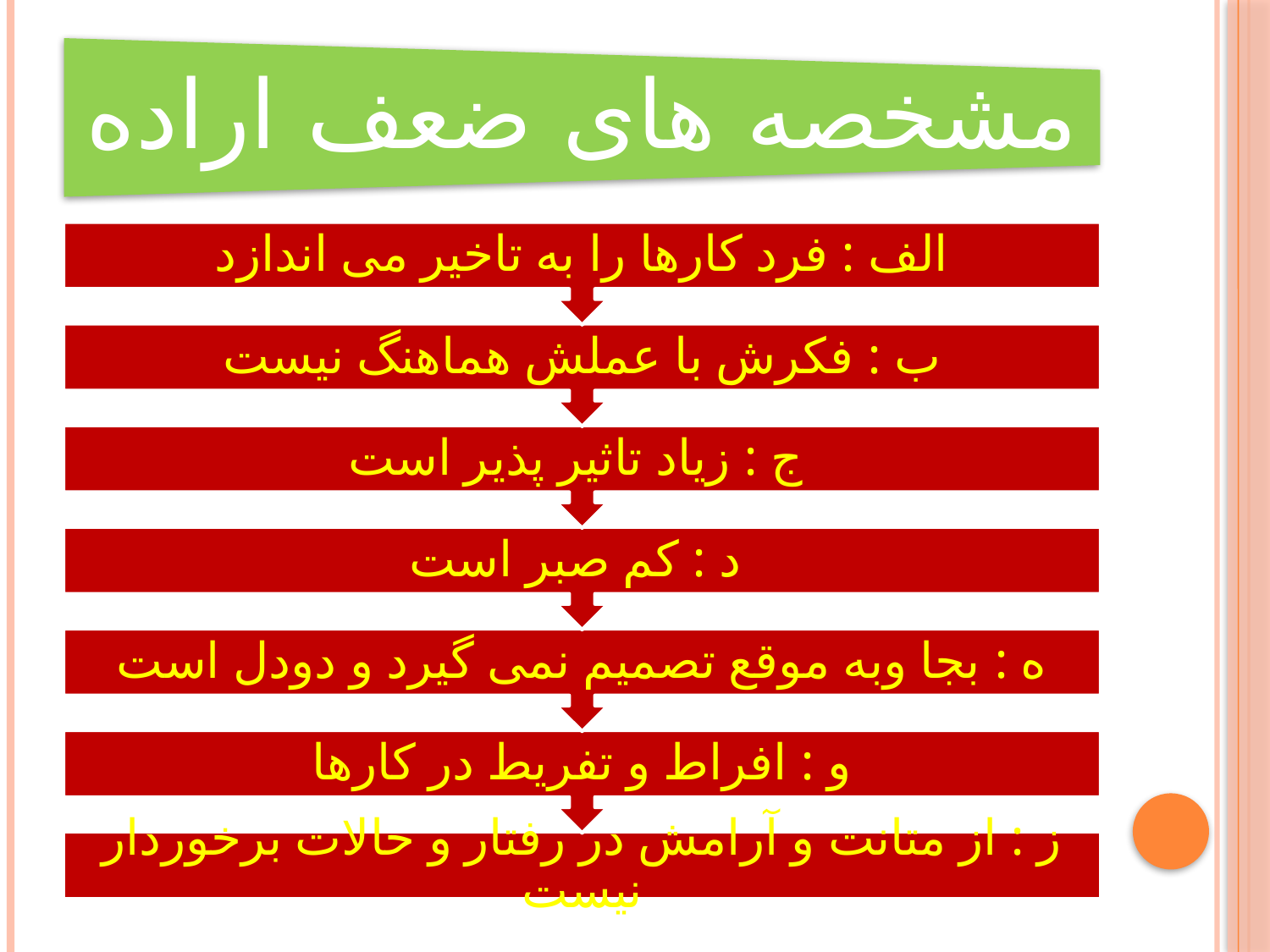

مشخصه های ضعف اراده
ز : از متانت و آرامش در رفتار و حالات برخوردار نیست
و : افراط و تفریط در کارها
ه : بجا وبه موقع تصمیم نمی گیرد و دودل است
د : کم صبر است
ج : زیاد تاثیر پذیر است
ب : فکرش با عملش هماهنگ نیست
الف : فرد کارها را به تاخیر می اندازد